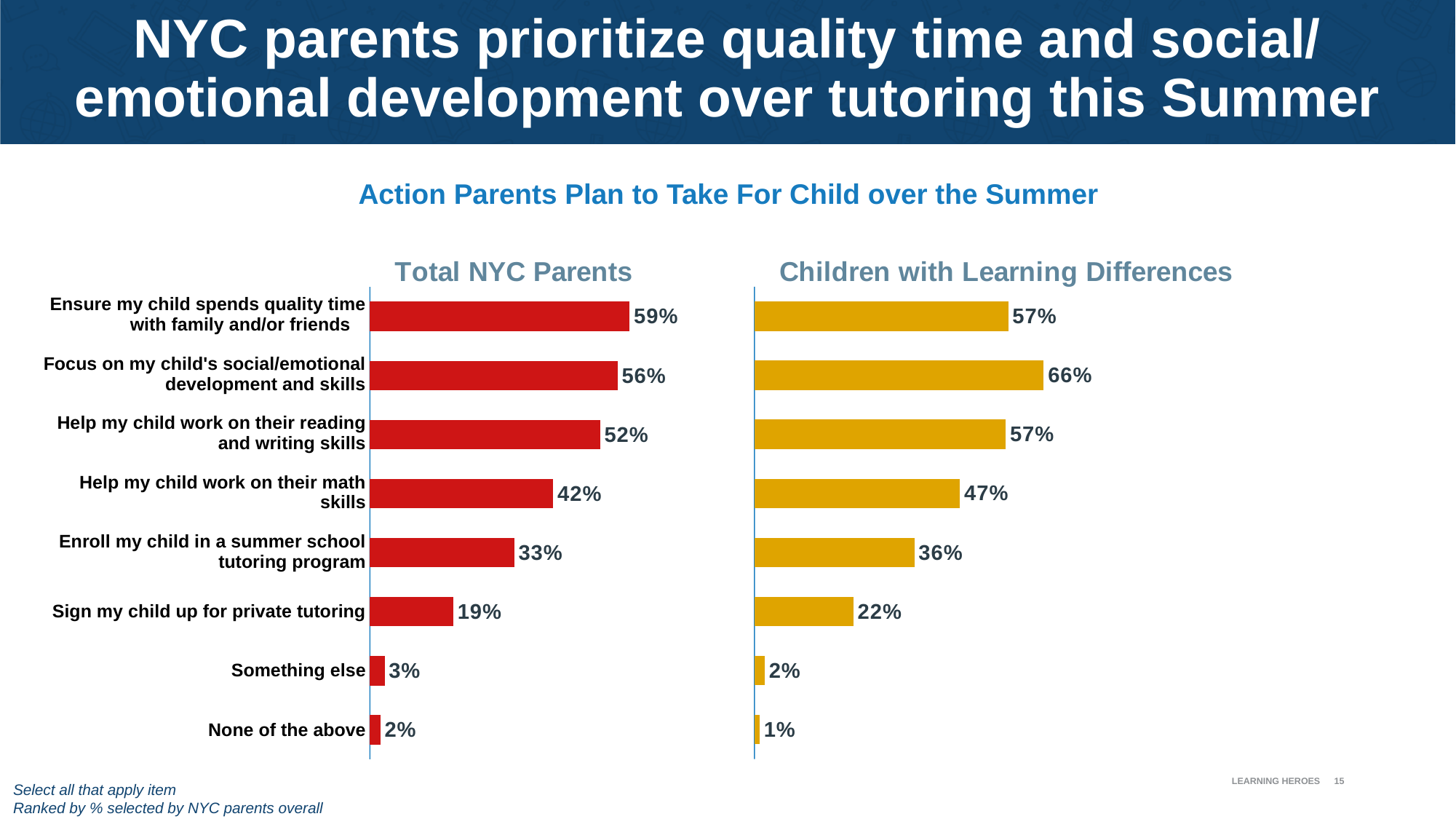

# NYC parents prioritize quality time and social/ emotional development over tutoring this Summer
Action Parents Plan to Take For Child over the Summer

### Chart: Children with Learning Differences

| Category | w/ Learning Diff |
|---|---|
| Ensure my child spends quality time with family and/or friends    | 0.574713 |
| Focus on my child's social/emotional development and skills | 0.655172 |
| Help my child work on their reading and writing skills | 0.568966 |
| Help my child work on their math skills | 0.46551699999999996 |
| Enroll my child in a summer school tutoring program | 0.362069 |
| Sign my child up for private tutoring | 0.22413799999999998 |
| Something else (please specify:) | 0.022989000000000002 |
| None of the above | 0.011493999999999999 |

### Chart: Total NYC Parents

| Category | Total |
|---|---|
| Ensure my child spends quality time with family and/or friends    | 0.588583 |
| Focus on my child's social/emotional development and skills | 0.5610240000000001 |
| Help my child work on their reading and writing skills | 0.521654 |
| Help my child work on their math skills | 0.415354 |
| Enroll my child in a summer school tutoring program | 0.326772 |
| Sign my child up for private tutoring | 0.188976 |
| Something else (please specify:) | 0.033464999999999995 |
| None of the above | 0.023622 |
| Ensure my child spends quality time with family and/or friends |
| --- |
| Focus on my child's social/emotional development and skills |
| Help my child work on their reading and writing skills |
| Help my child work on their math skills |
| Enroll my child in a summer school tutoring program |
| Sign my child up for private tutoring |
| Something else |
| None of the above |
LEARNING HEROES
15
Select all that apply item
Ranked by % selected by NYC parents overall